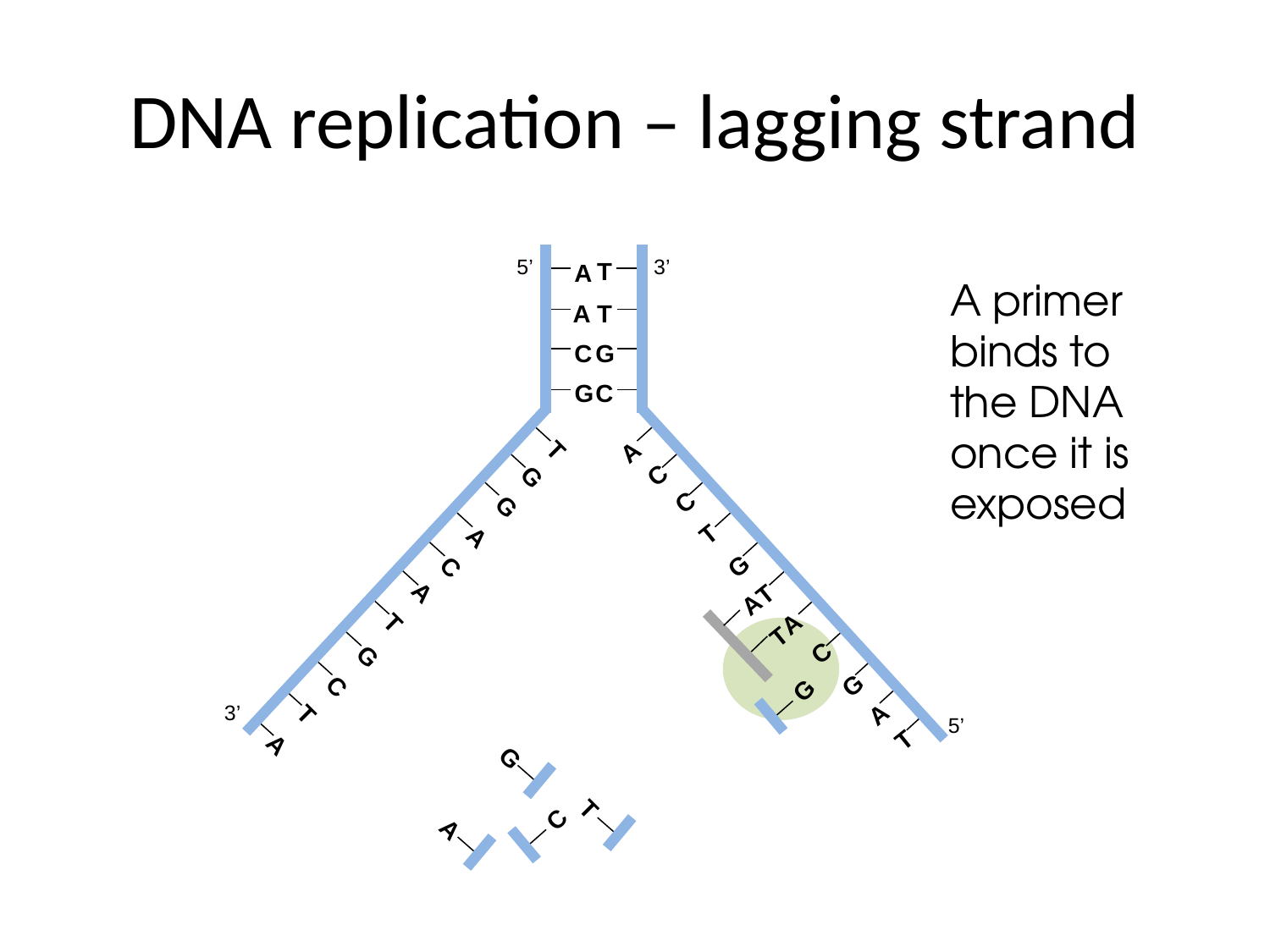

# DNA replication – lagging strand

3’
5’
T
A
A primer binds to the DNA once it is exposed
A
T
C
G
G
C
T
A
C
G
C
G
T
A
C
G
A
T
A
T
A
T

C
G
C
G
G
3’
T
A
5’
T
A
G
T
C
A